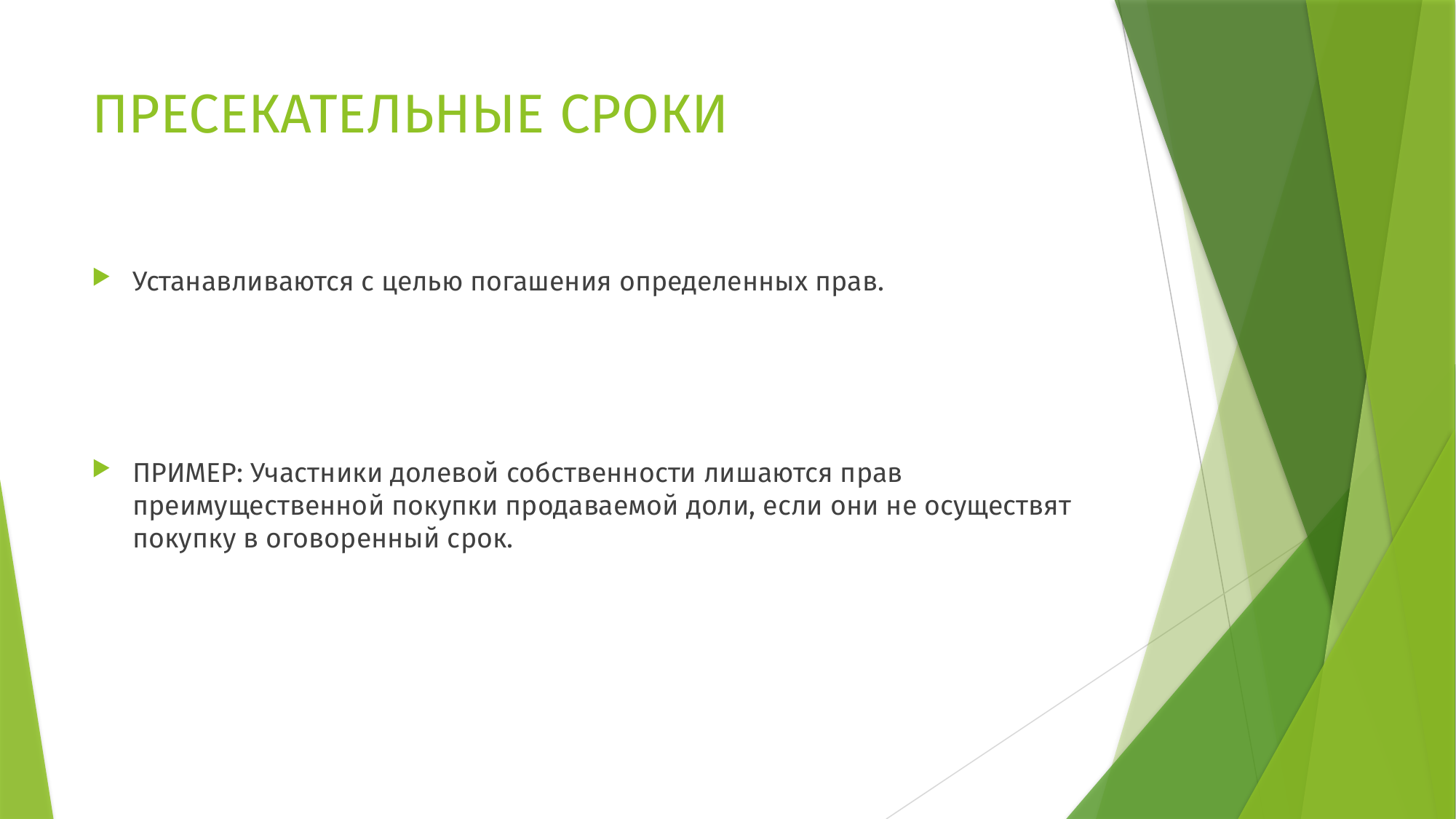

# ПРЕСЕКАТЕЛЬНЫЕ СРОКИ
Устанавливаются с целью погашения определенных прав.

ПРИМЕР: Участники долевой собственности лишаются прав преимущественной покупки продаваемой доли, если они не осуществят покупку в оговоренный срок.